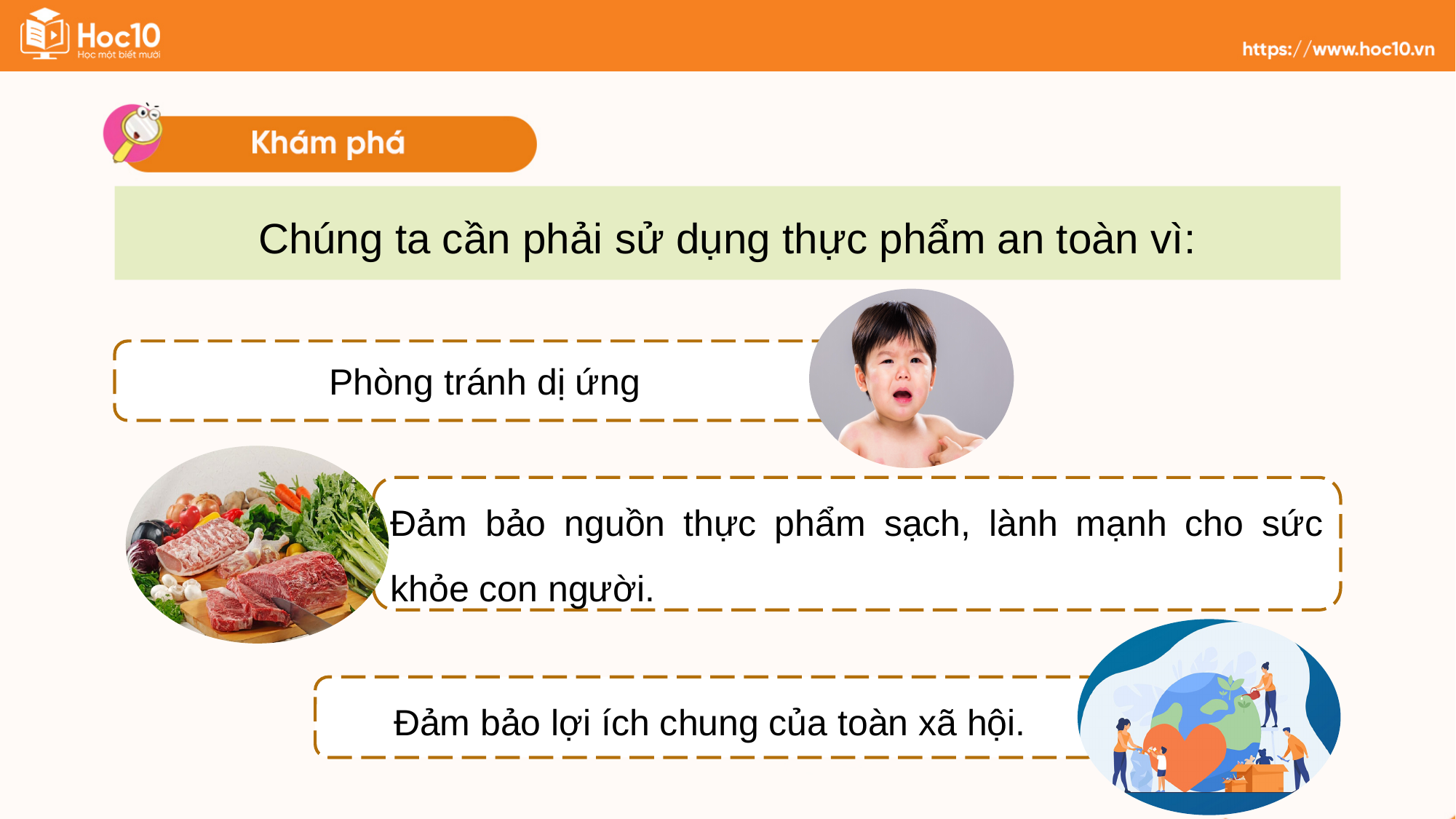

Chúng ta cần phải sử dụng thực phẩm an toàn vì:

Phòng tránh dị ứng

Đảm bảo nguồn thực phẩm sạch, lành mạnh cho sức khỏe con người.

Đảm bảo lợi ích chung của toàn xã hội.